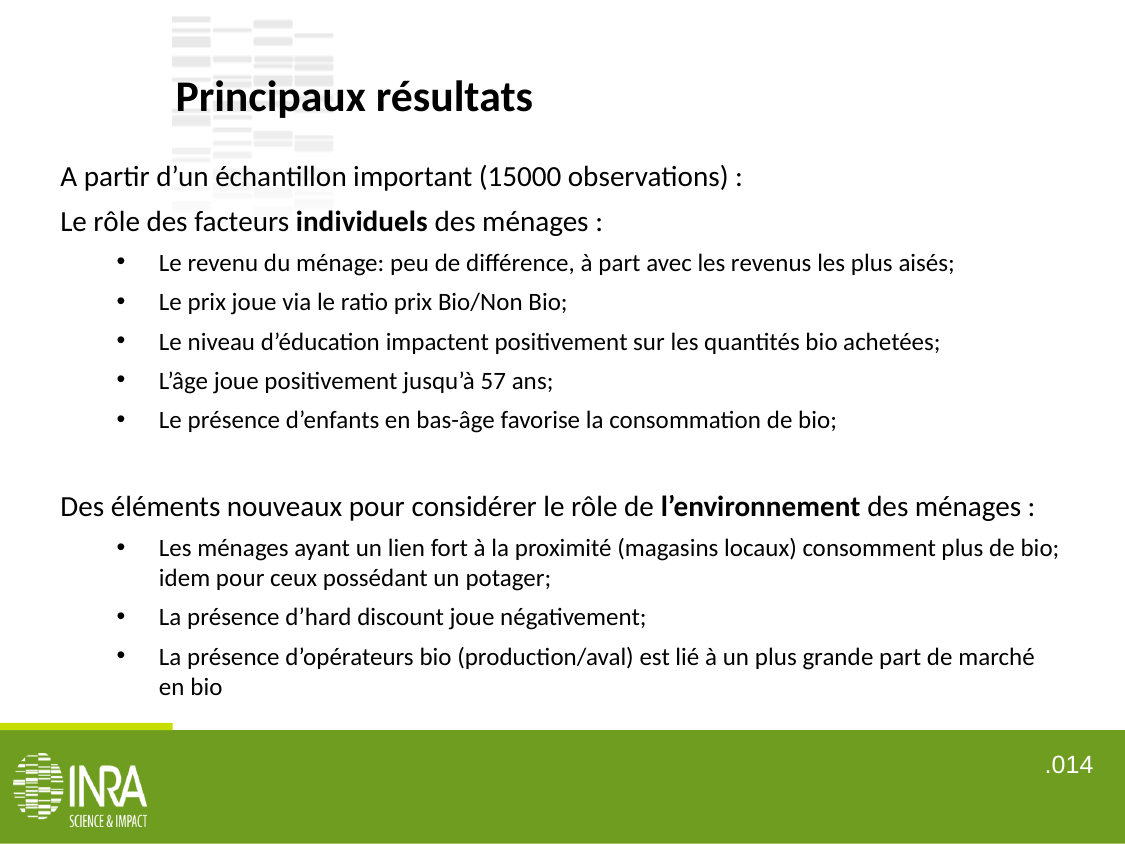

Principaux résultats
A partir d’un échantillon important (15000 observations) :
Le rôle des facteurs individuels des ménages :
Le revenu du ménage: peu de différence, à part avec les revenus les plus aisés;
Le prix joue via le ratio prix Bio/Non Bio;
Le niveau d’éducation impactent positivement sur les quantités bio achetées;
L’âge joue positivement jusqu’à 57 ans;
Le présence d’enfants en bas-âge favorise la consommation de bio;

Des éléments nouveaux pour considérer le rôle de l’environnement des ménages :
Les ménages ayant un lien fort à la proximité (magasins locaux) consomment plus de bio; idem pour ceux possédant un potager;
La présence d’hard discount joue négativement;
La présence d’opérateurs bio (production/aval) est lié à un plus grande part de marché en bio